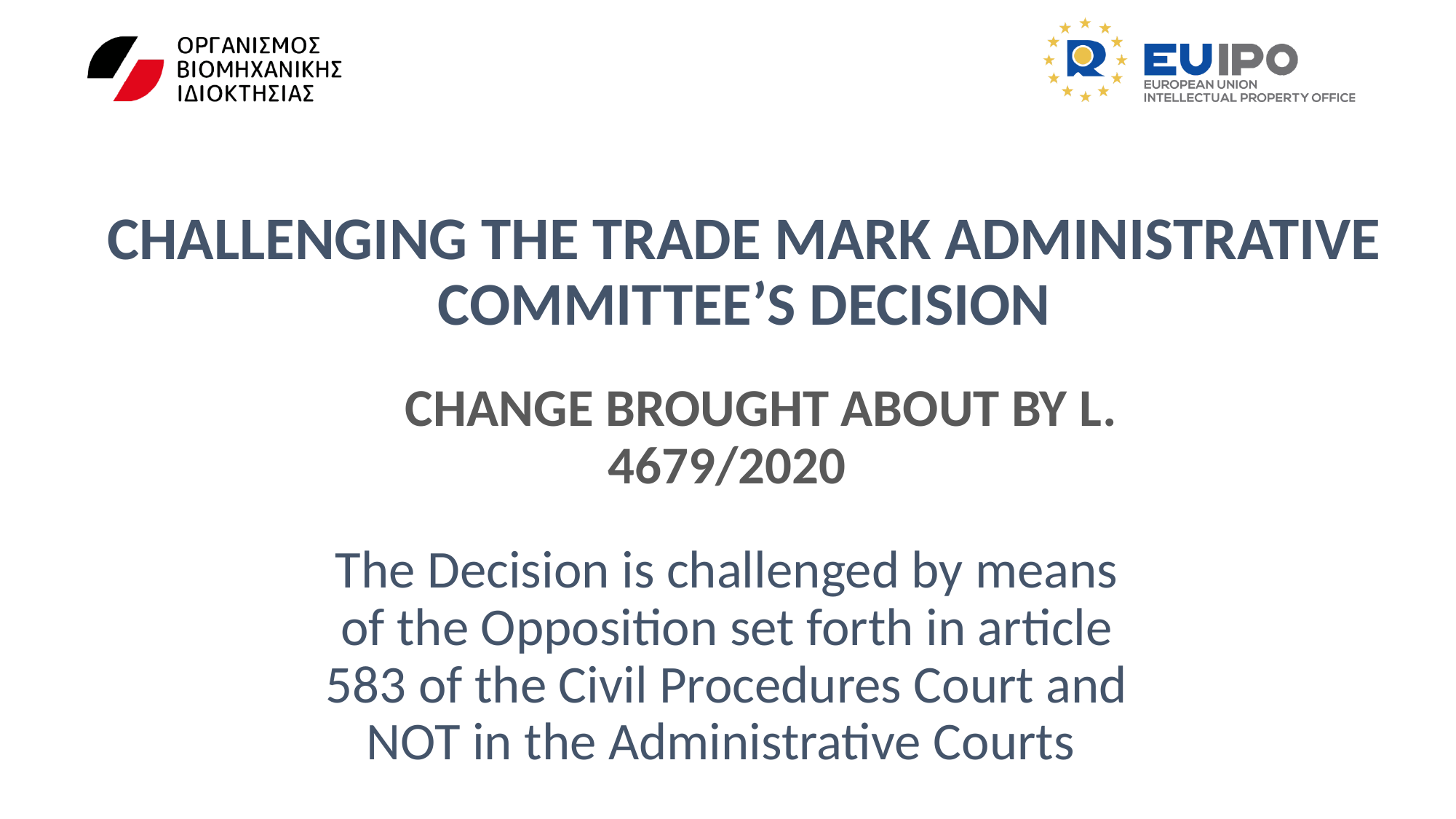

# CHALLENGING THE TRADE MARK ADMINISTRATIVE COMMITTEE’S DECISION
          CHANGE BROUGHT ABOUT BY L. 4679/2020

The Decision is challenged by means of the Opposition set forth in article 583 of the Civil Procedures Court and NOT in the Administrative Courts